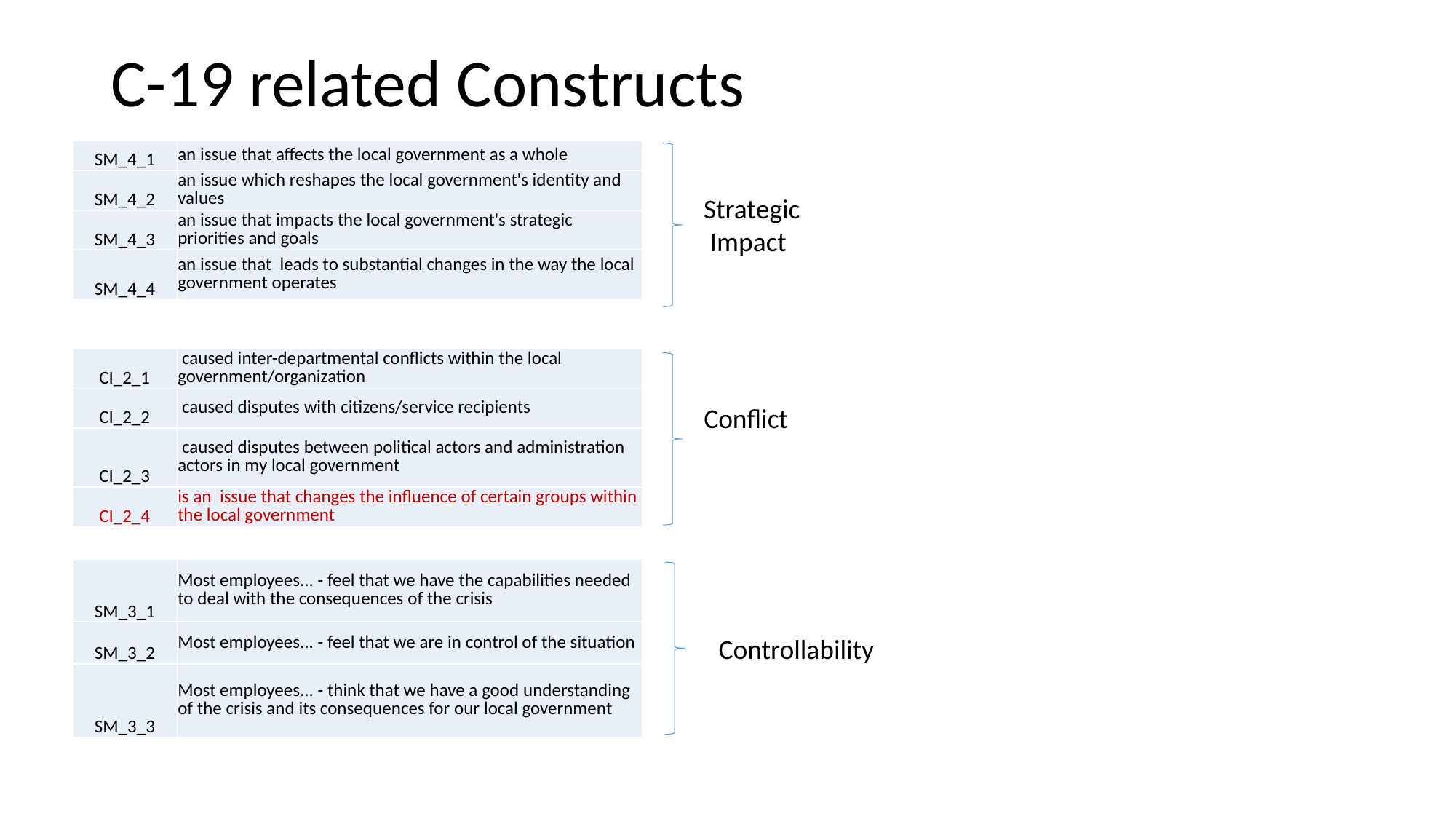

C-19 related Constructs
| SM\_4\_1 | an issue that affects the local government as a whole |
| --- | --- |
| SM\_4\_2 | an issue which reshapes the local government's identity and values |
| SM\_4\_3 | an issue that impacts the local government's strategic priorities and goals |
| SM\_4\_4 | an issue that leads to substantial changes in the way the local government operates |

Strategic
 Impact
| CI\_2\_1 | caused inter-departmental conflicts within the local government/organization |
| --- | --- |
| CI\_2\_2 | caused disputes with citizens/service recipients |
| CI\_2\_3 | caused disputes between political actors and administration actors in my local government |
| CI\_2\_4 | is an issue that changes the influence of certain groups within the local government |

Conflict
| SM\_3\_1 | Most employees... - feel that we have the capabilities needed to deal with the consequences of the crisis |
| --- | --- |
| SM\_3\_2 | Most employees... - feel that we are in control of the situation |
| SM\_3\_3 | Most employees... - think that we have a good understanding of the crisis and its consequences for our local government |

Controllability